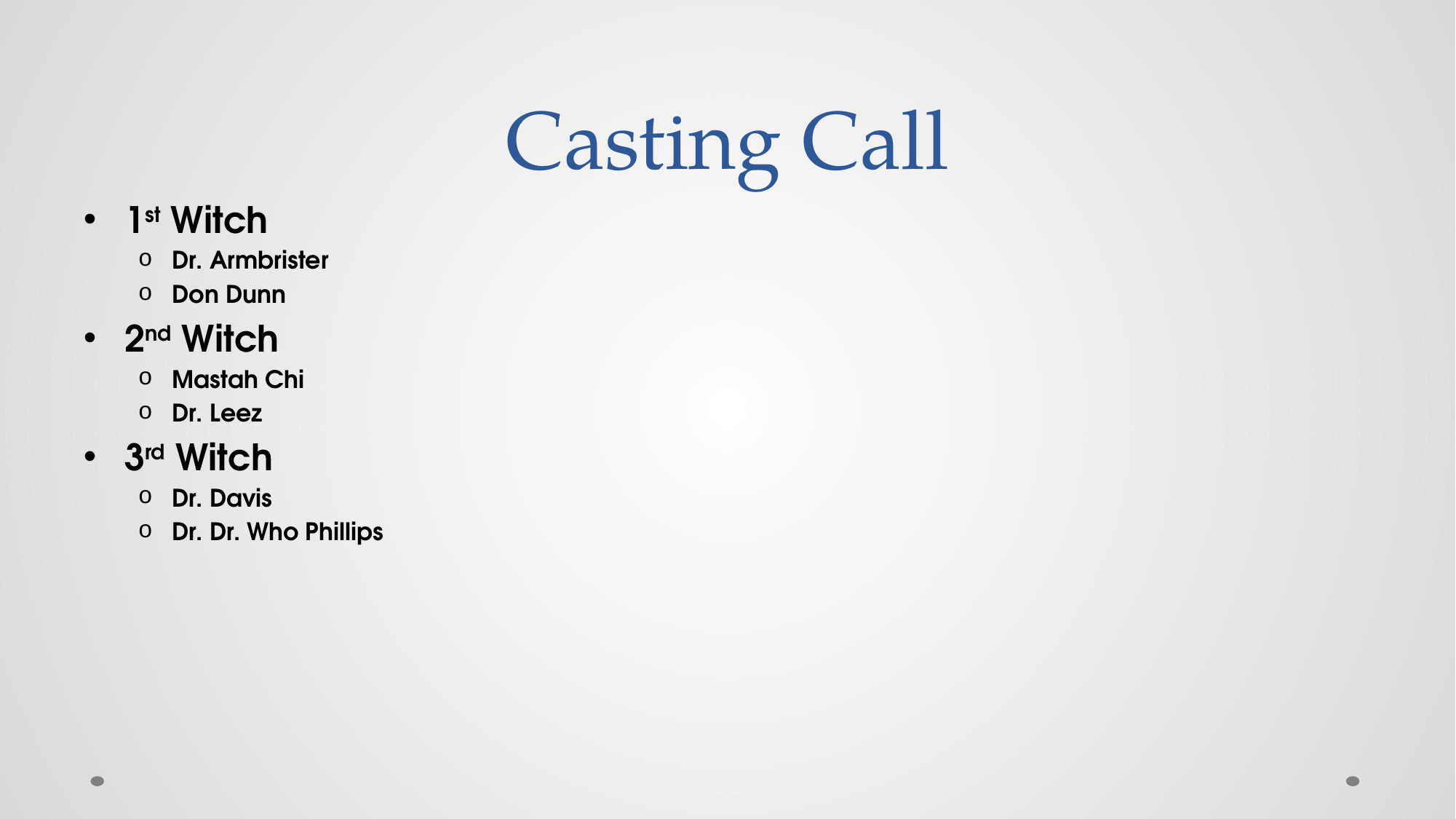

# Casting Call
1st Witch
Dr. Armbrister
Don Dunn
2nd Witch
Mastah Chi
Dr. Leez
3rd Witch
Dr. Davis
Dr. Dr. Who Phillips